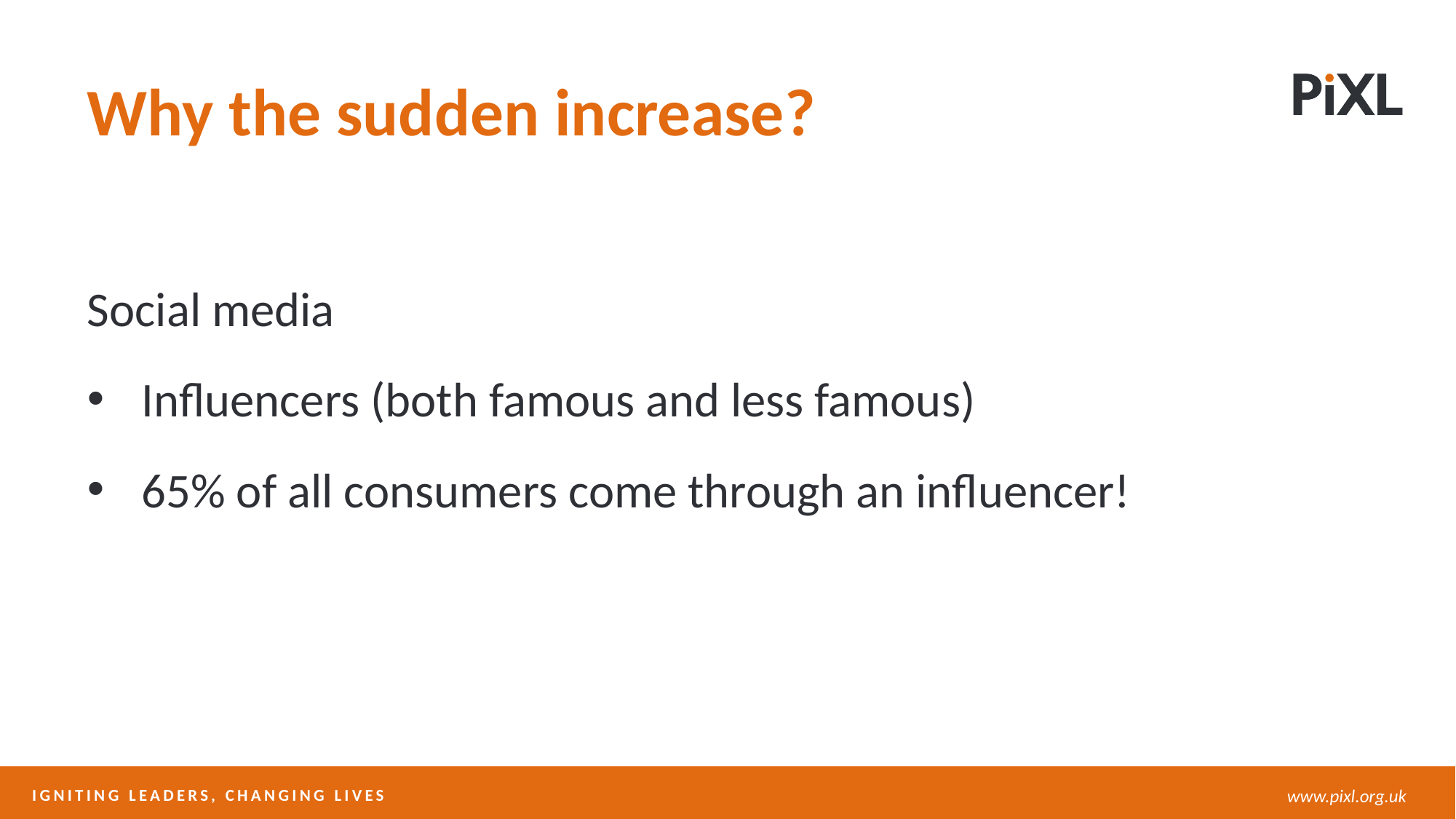

Why the sudden increase?
Social media
Influencers (both famous and less famous)
65% of all consumers come through an influencer!